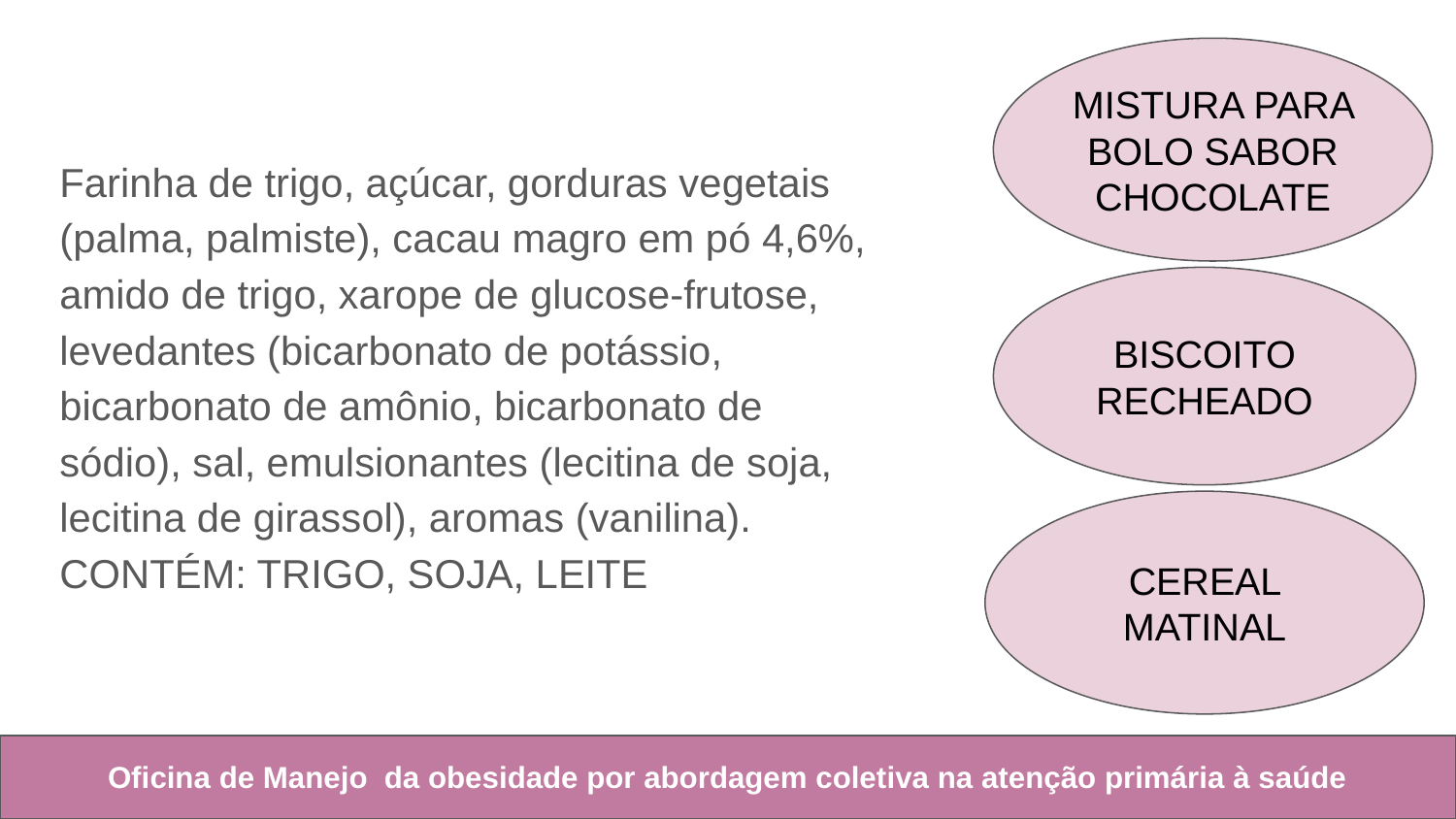

MISTURA PARA BOLO SABOR CHOCOLATE

BISCOITO RECHEADO

CEREAL MATINAL
Farinha de trigo, açúcar, gorduras vegetais (palma, palmiste), cacau magro em pó 4,6%, amido de trigo, xarope de glucose-frutose, levedantes (bicarbonato de potássio, bicarbonato de amônio, bicarbonato de sódio), sal, emulsionantes (lecitina de soja, lecitina de girassol), aromas (vanilina). CONTÉM: TRIGO, SOJA, LEITE